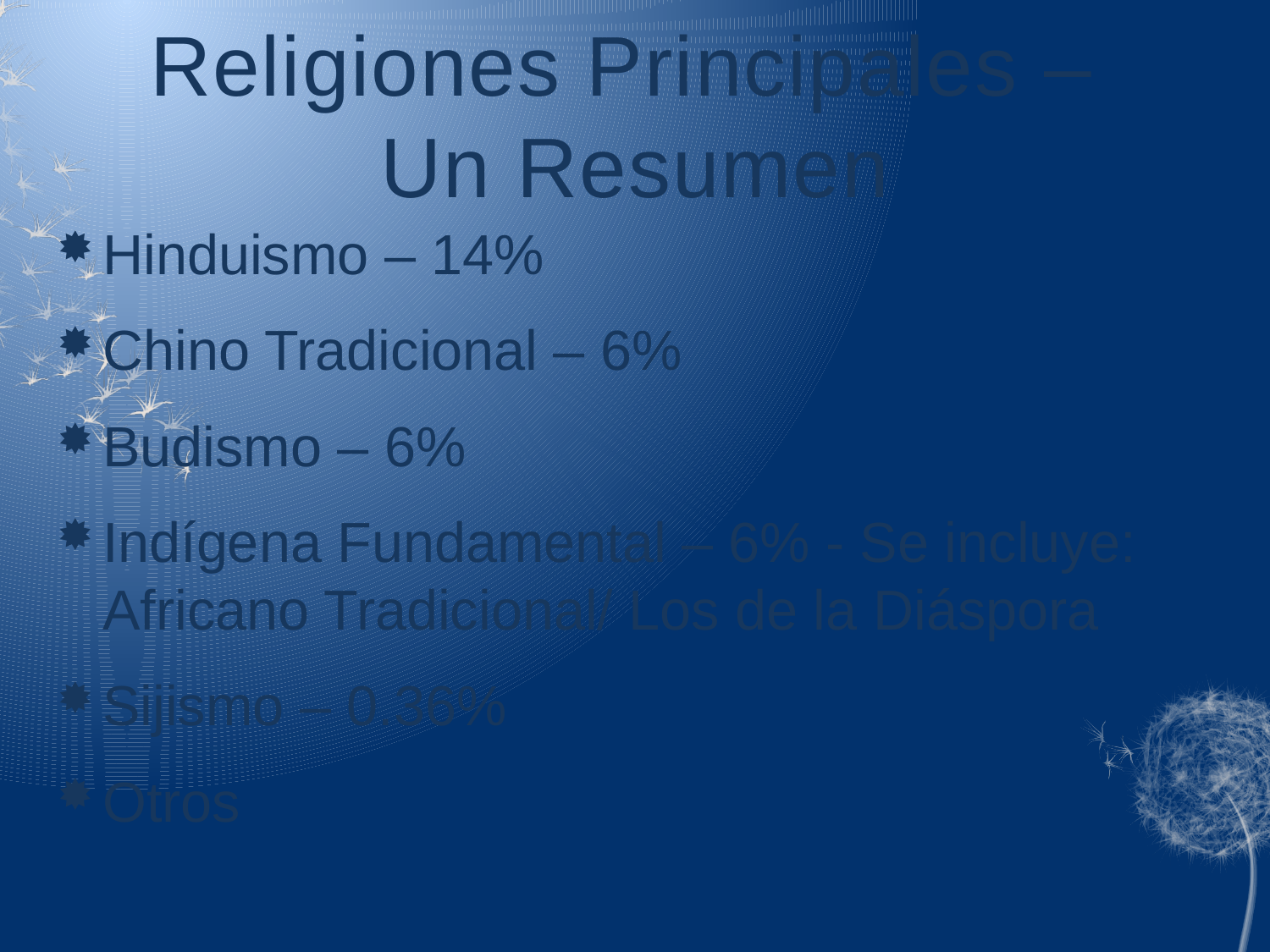

# Religiones Principales – Un Resumen
Hinduismo – 14%
Chino Tradicional – 6%
Budismo – 6%
Indígena Fundamental – 6% - Se incluye: Africano Tradicional/ Los de la Diáspora
Sijismo – 0.36%
Otros